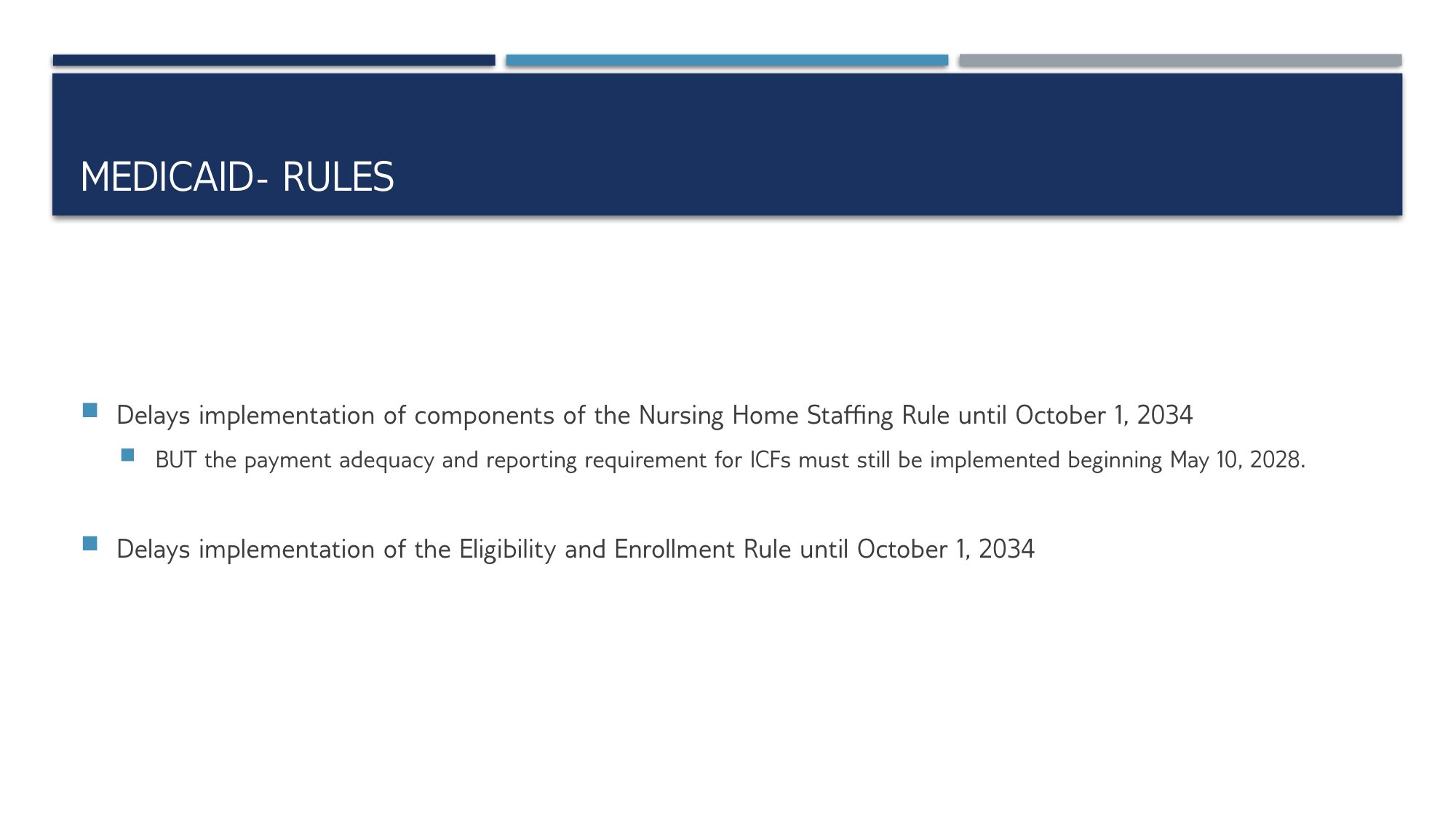

# Medicaid- Rules
Delays implementation of components of the Nursing Home Staffing Rule until October 1, 2034
BUT the payment adequacy and reporting requirement for ICFs must still be implemented beginning May 10, 2028.

Delays implementation of the Eligibility and Enrollment Rule until October 1, 2034